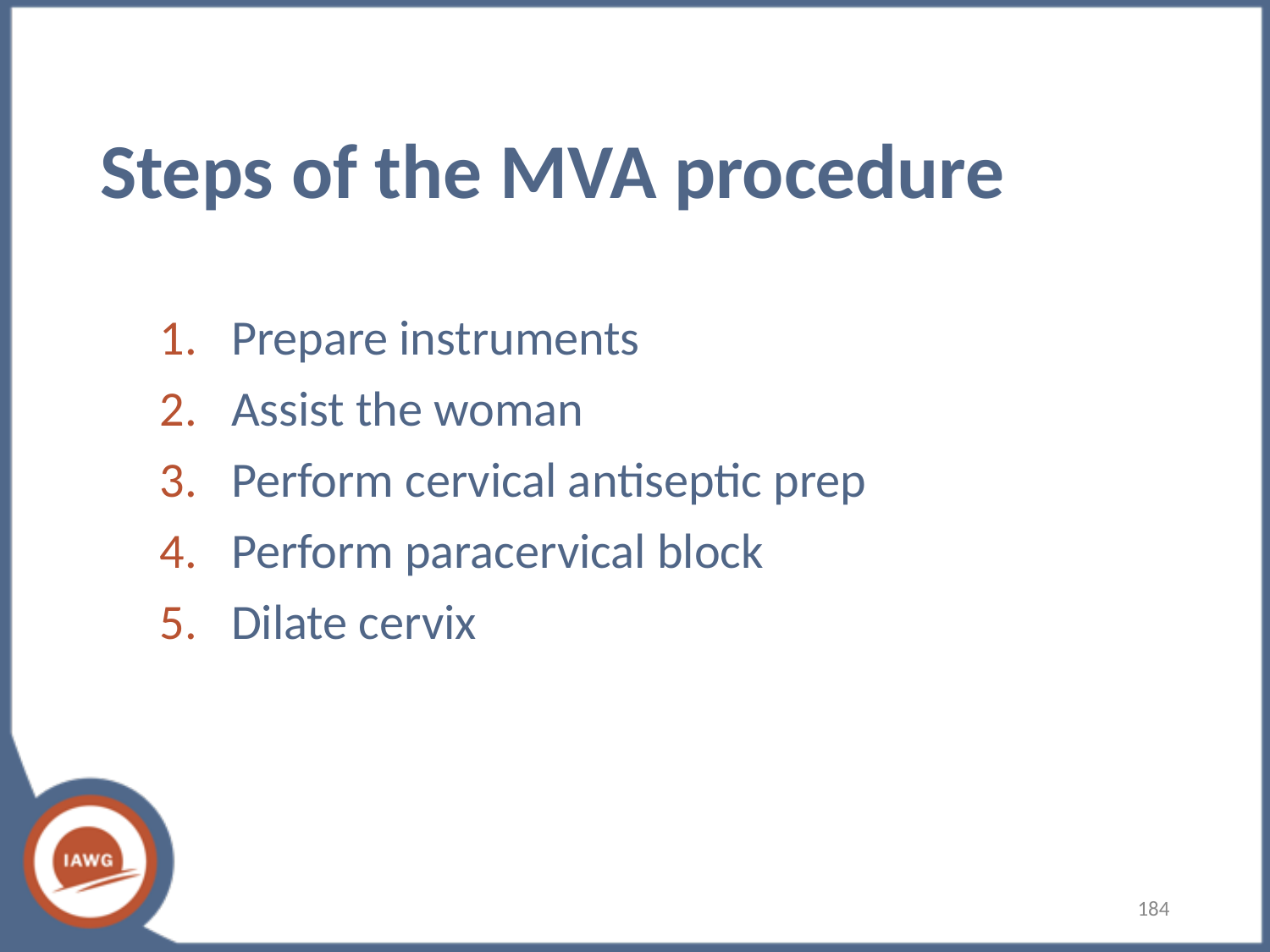

# Steps of the MVA procedure
Prepare instruments
Assist the woman
Perform cervical antiseptic prep
Perform paracervical block
Dilate cervix
184